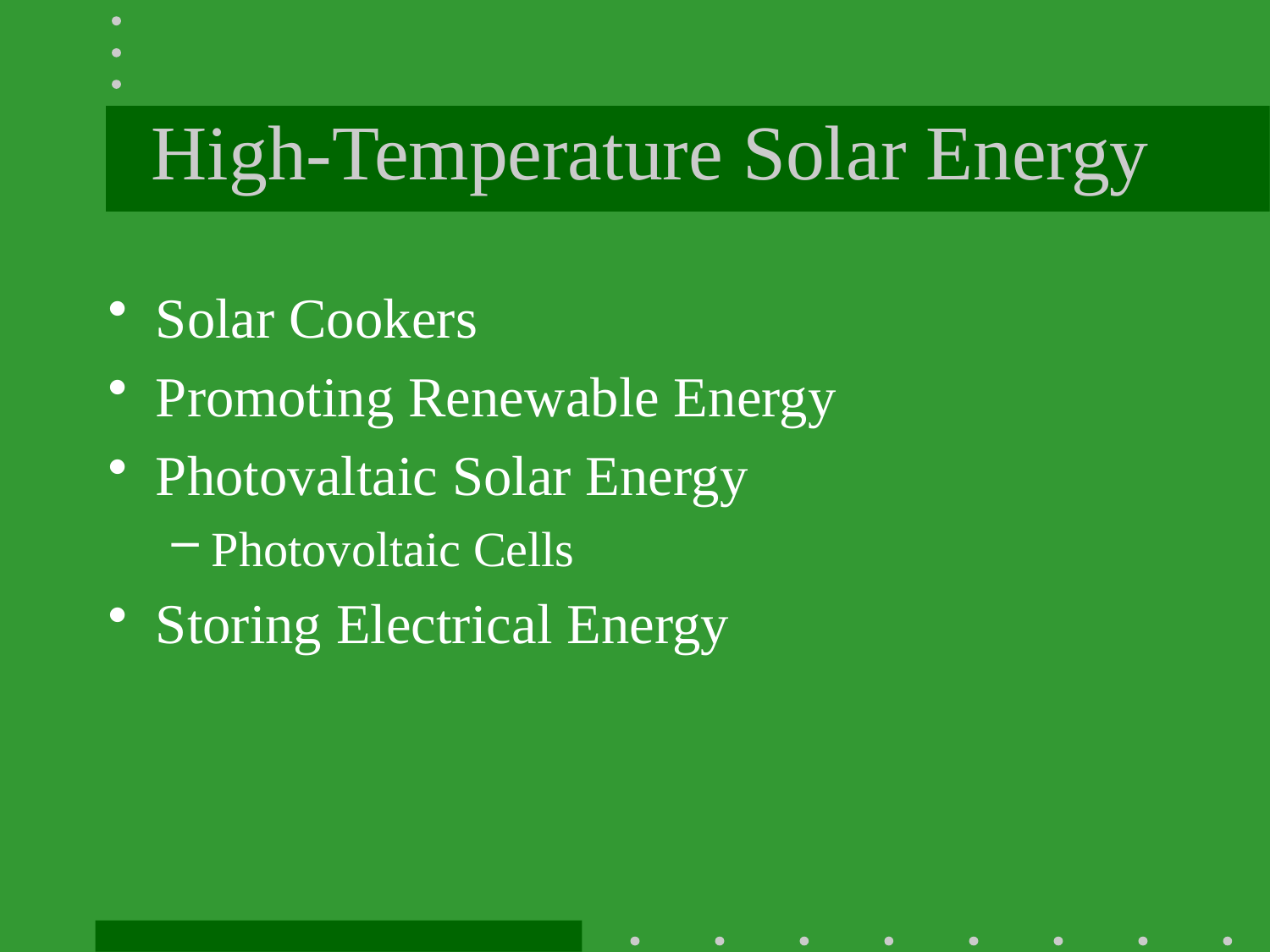

# High-Temperature Solar Energy
Solar Cookers
Promoting Renewable Energy
Photovaltaic Solar Energy
Photovoltaic Cells
Storing Electrical Energy